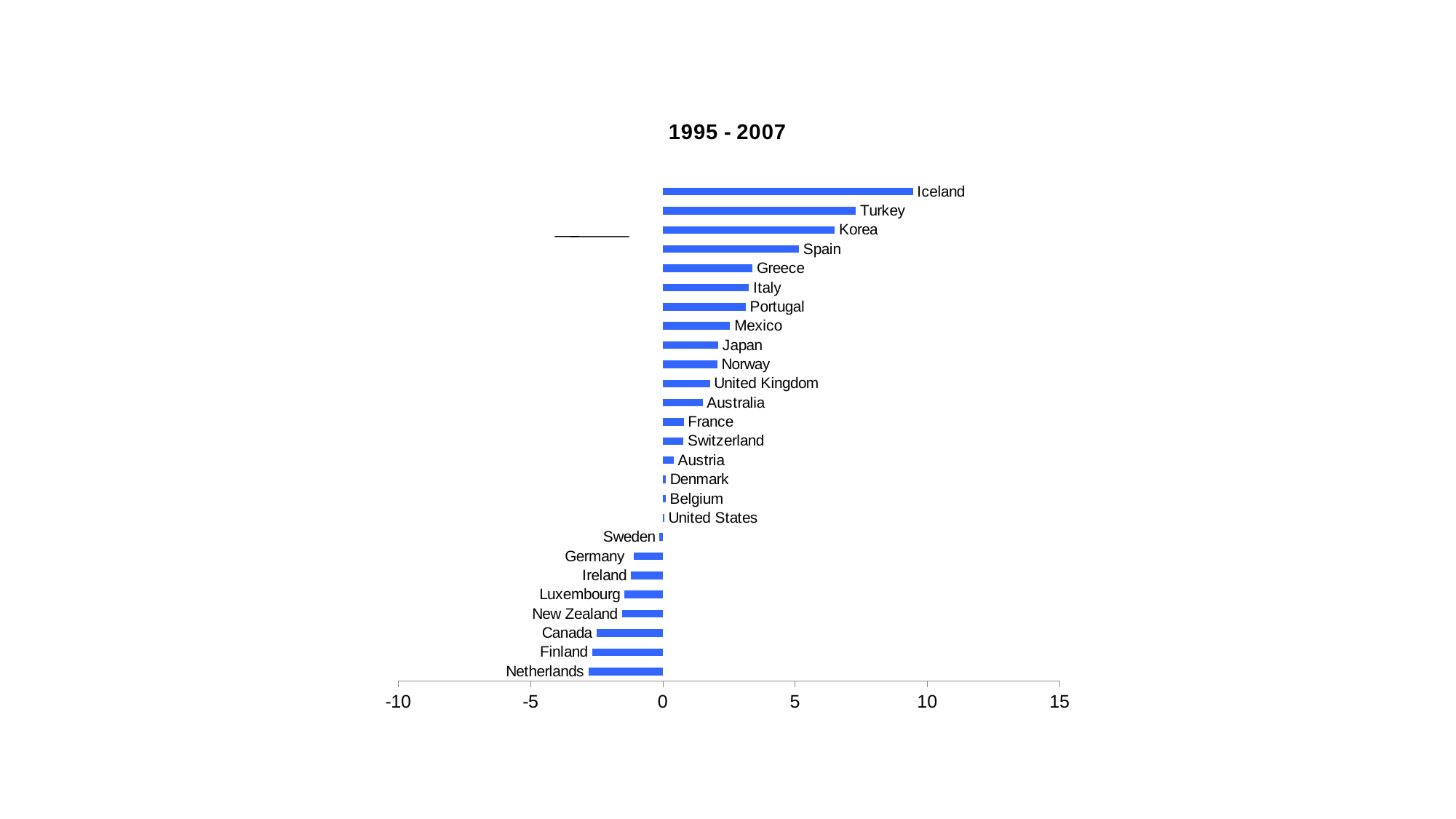

### Chart:

| Category | 1995 - 2007 |
|---|---|
| Netherlands | -2.799999999999997 |
| Finland | -2.681999999999995 |
| Canada | -2.515999999999998 |
| New Zealand | -1.553000000000004 |
| Luxembourg | -1.455000000000005 |
| Ireland | -1.207999999999995 |
| Germany  | -1.096000000000004 |
| Sweden | -0.127000000000002 |
| United States | 0.041999999999998 |
| Belgium | 0.105000000000004 |
| Denmark  | 0.106999999999999 |
| Austria | 0.407000000000004 |
| Switzerland | 0.775 |
| France  | 0.783999999999999 |
| Australia | 1.500999999999997 |
| United Kingdom | 1.777999999999998 |
| Norway | 2.058 |
| Japan | 2.093 |
| Mexico | 2.543000000000001 |
| Portugal | 3.128 |
| Italy | 3.258000000000003 |
| Greece | 3.39 |
| Spain  | 5.144999999999978 |
| Korea | 6.501999999999999 |
| Turkey | 7.297000000000001 |
| Iceland | 9.451000000000002 |